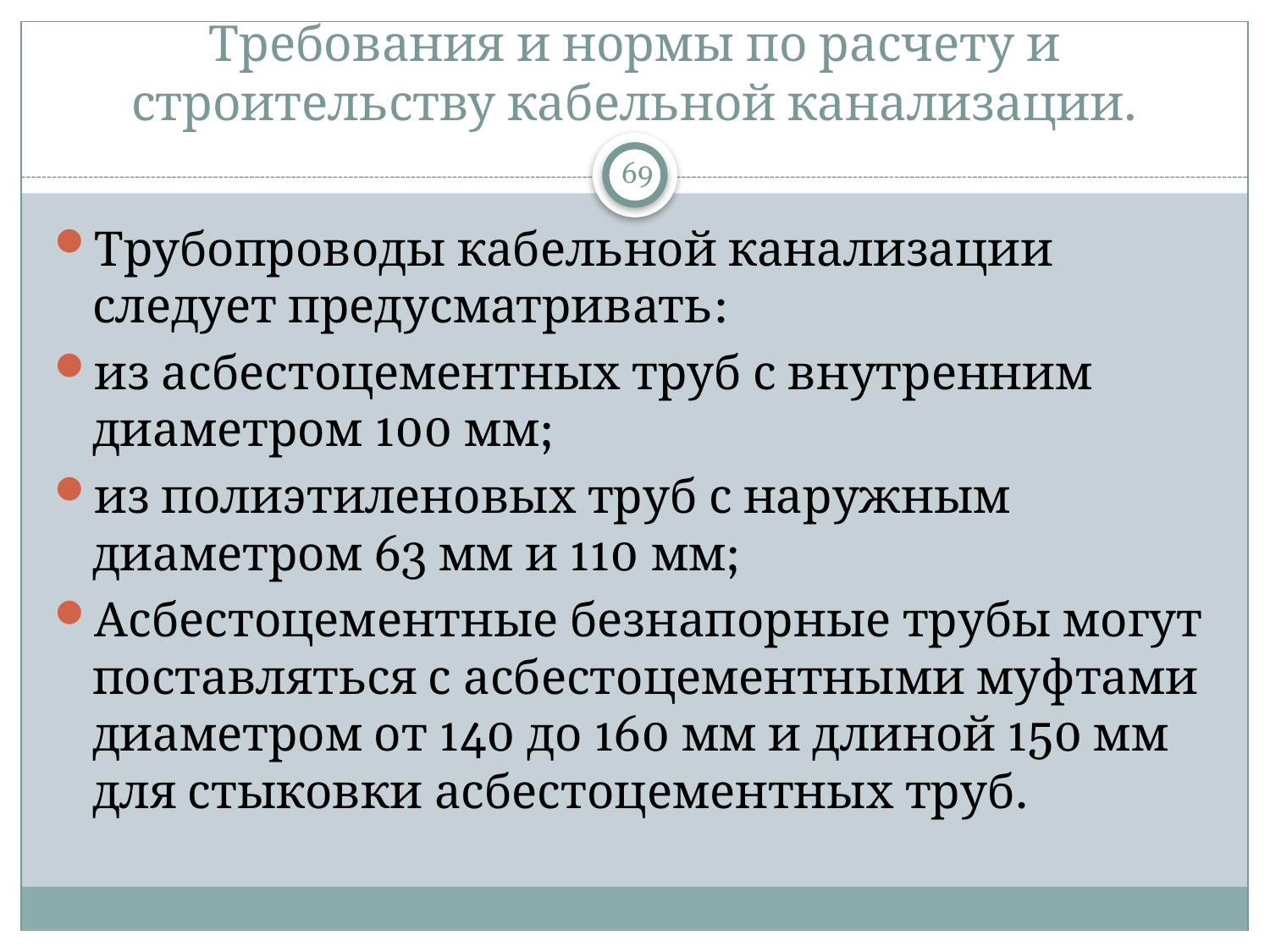

# Требования и нормы по расчету и строительству кабельной канализации.
69
Трубопроводы кабельной канализации следует предусматривать:
из асбестоцементных труб с внутренним диаметром 100 мм;
из полиэтиленовых труб с наружным диаметром 63 мм и 110 мм;
Асбестоцементные безнапорные трубы могут поставляться с асбестоцементными муфтами диаметром от 140 до 160 мм и длиной 150 мм для стыковки асбестоцементных труб.